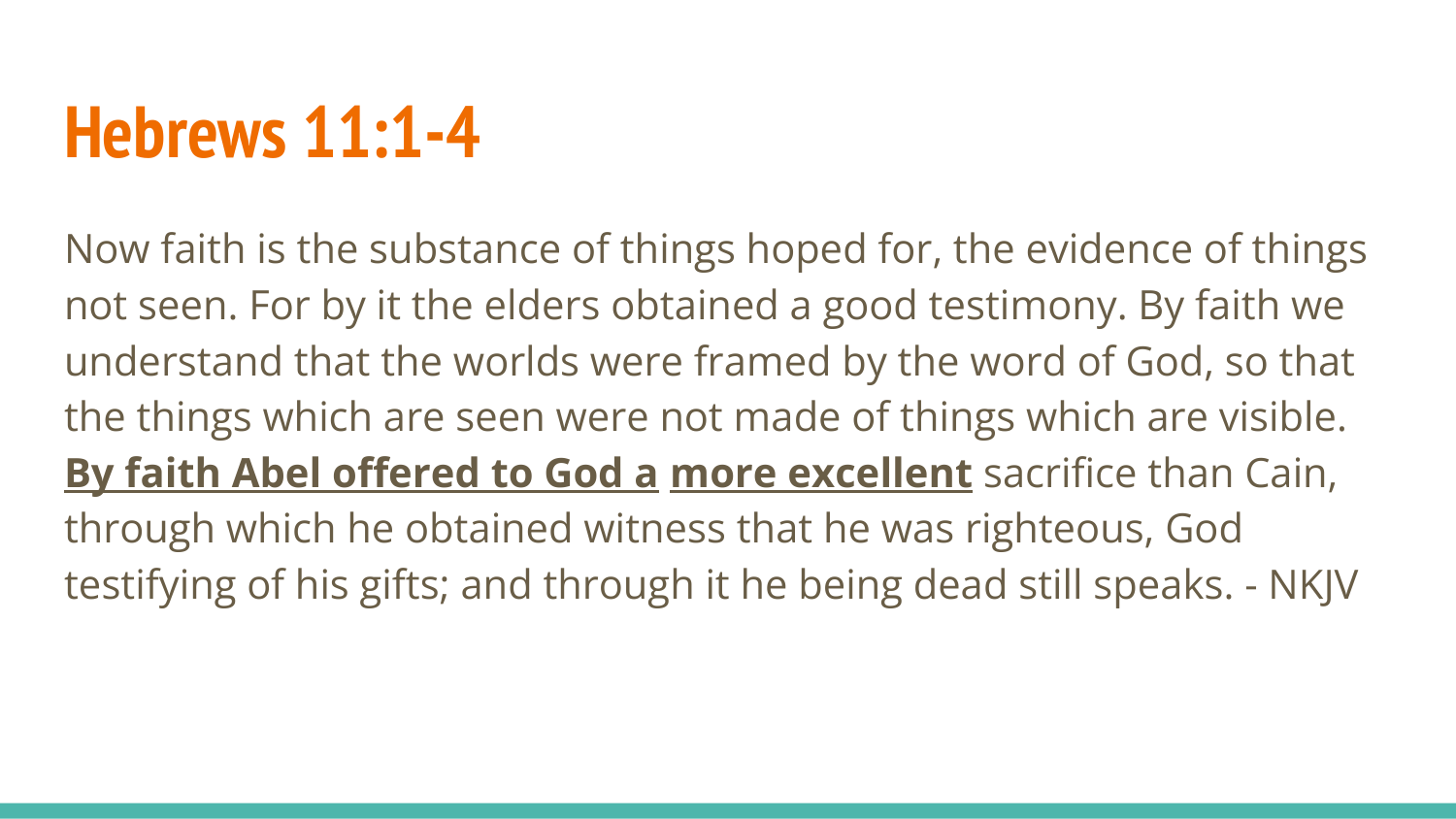

# Hebrews 11:1-4
Now faith is the substance of things hoped for, the evidence of things not seen. For by it the elders obtained a good testimony. By faith we understand that the worlds were framed by the word of God, so that the things which are seen were not made of things which are visible. By faith Abel offered to God a more excellent sacrifice than Cain, through which he obtained witness that he was righteous, God testifying of his gifts; and through it he being dead still speaks. - NKJV